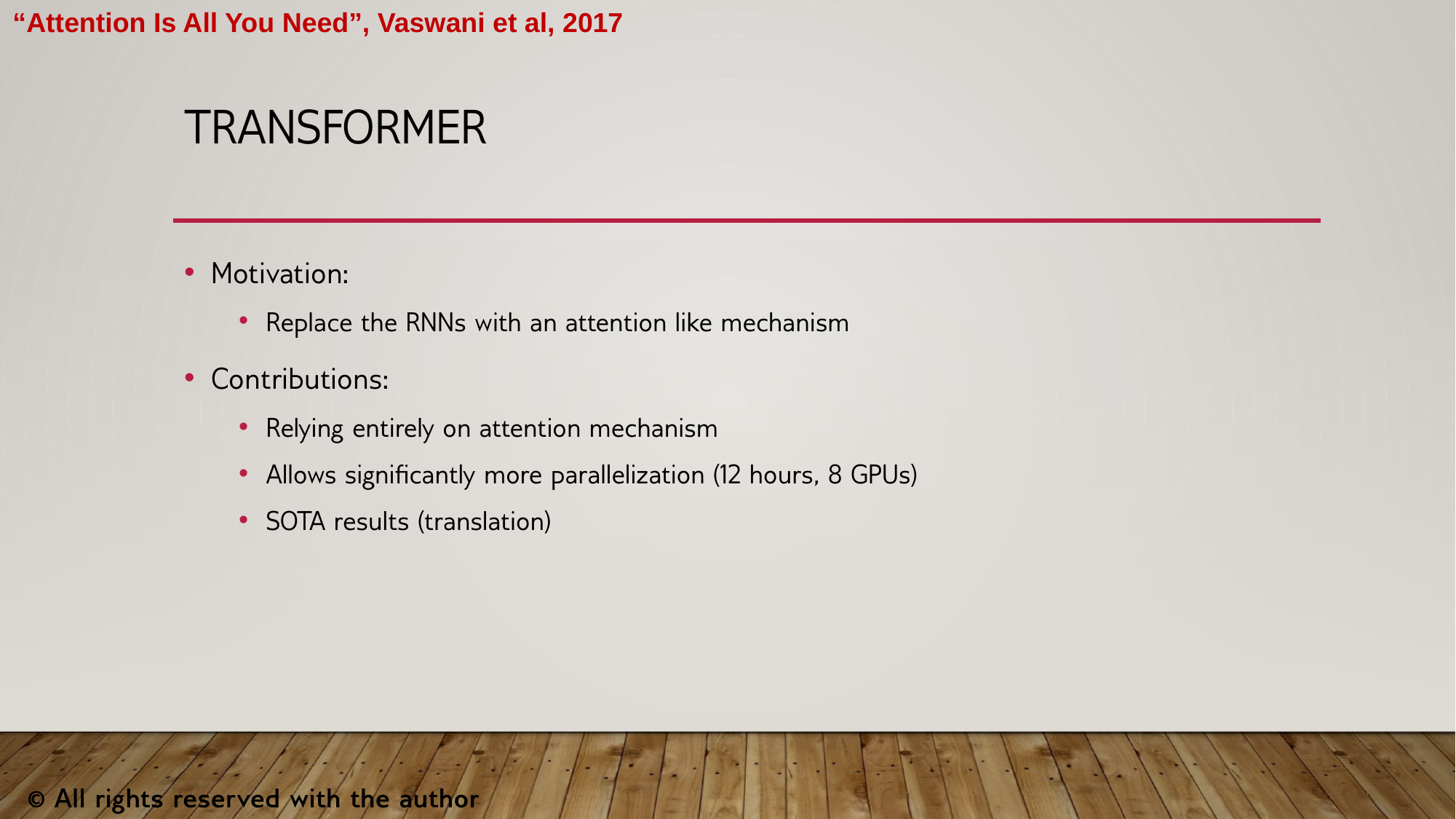

“Attention Is All You Need”, Vaswani et al, 2017
# Transformer
Motivation:
Replace the RNNs with an attention like mechanism
Contributions:
Relying entirely on attention mechanism
Allows significantly more parallelization (12 hours, 8 GPUs)
SOTA results (translation)
 © All rights reserved with the author